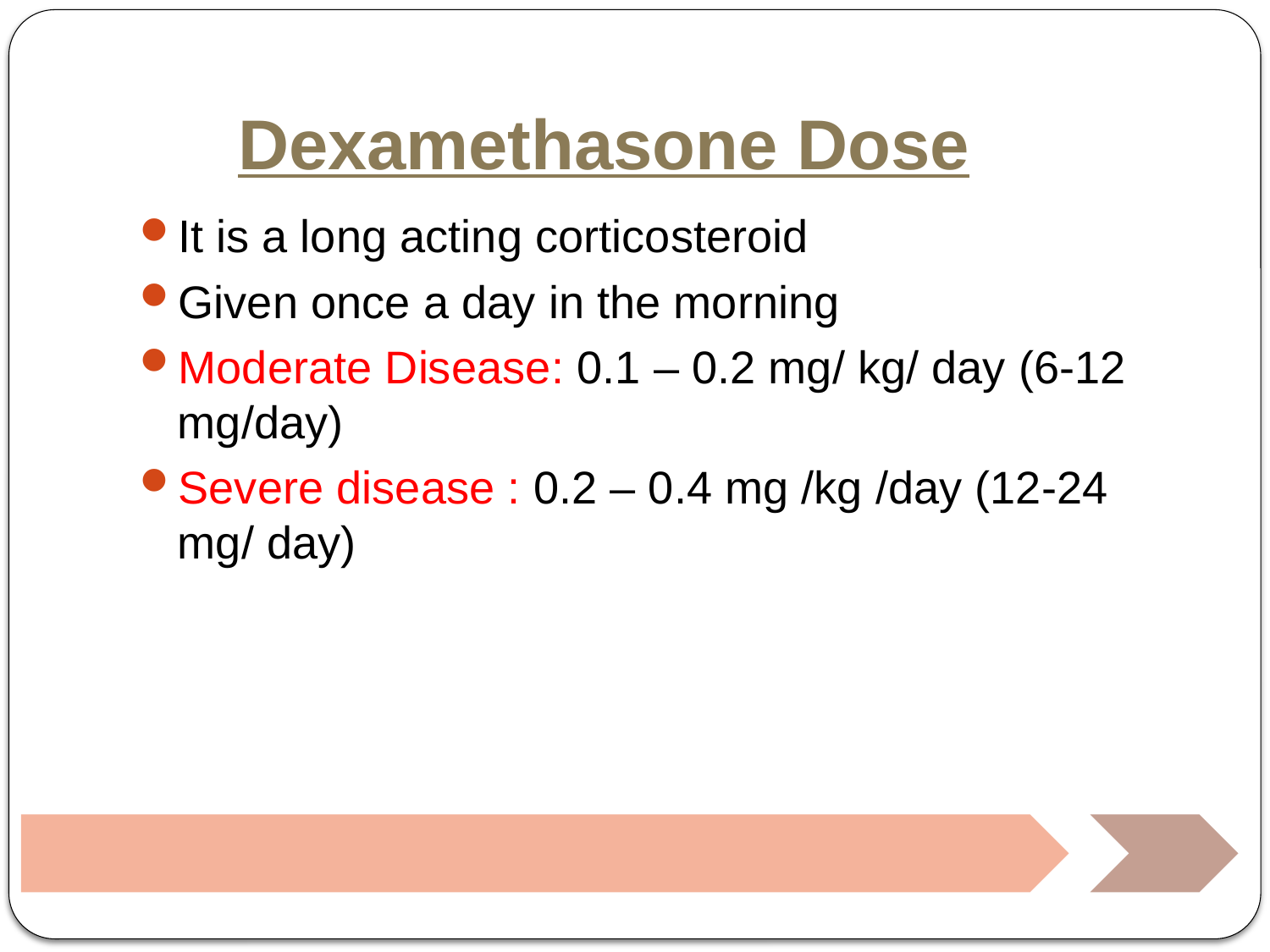

# Dexamethasone Dose
It is a long acting corticosteroid
Given once a day in the morning
Moderate Disease: 0.1 – 0.2 mg/ kg/ day (6-12 mg/day)
Severe disease : 0.2 – 0.4 mg /kg /day (12-24 mg/ day)